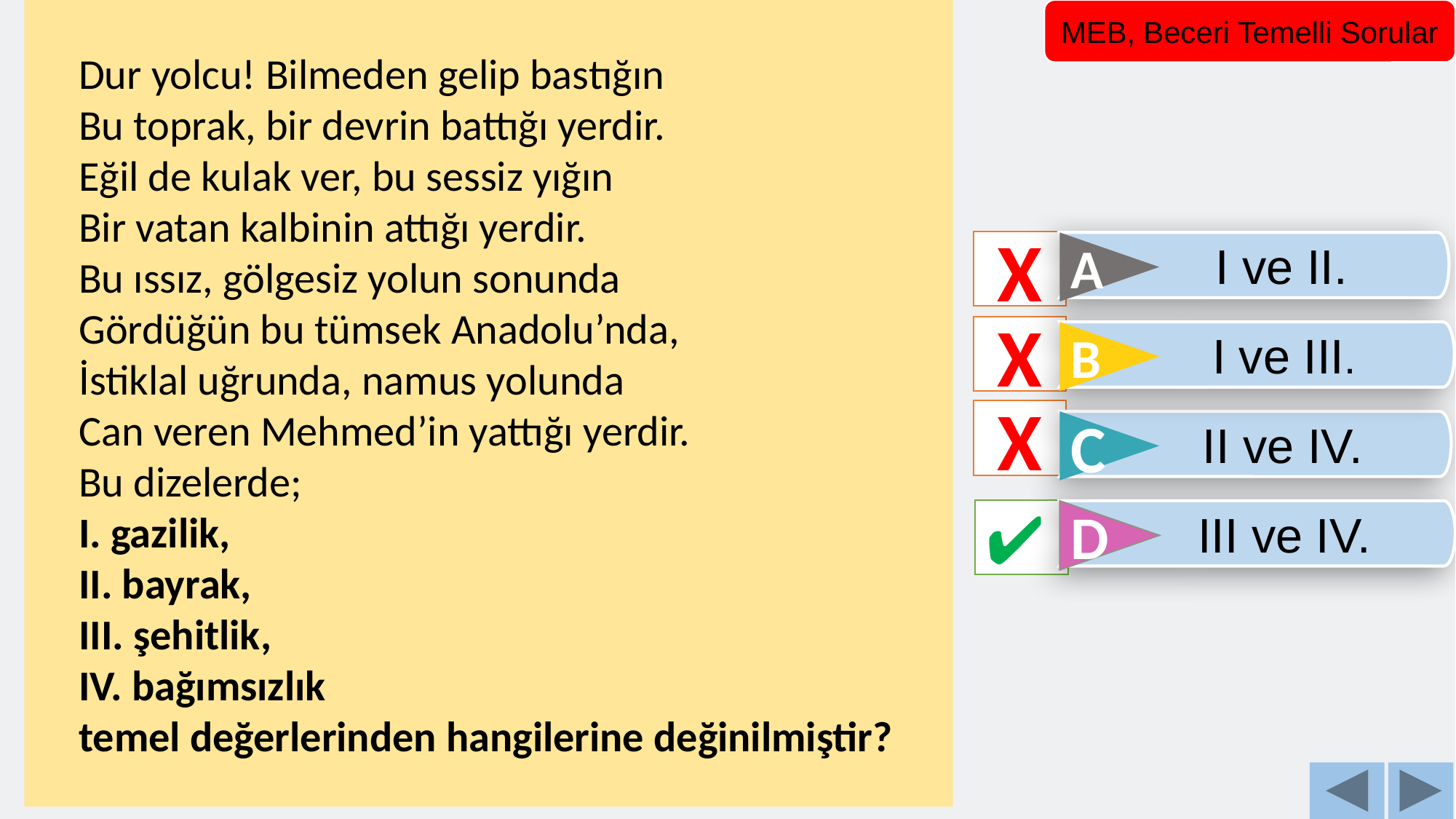

Dur yolcu! Bilmeden gelip bastığın
Bu toprak, bir devrin battığı yerdir.
Eğil de kulak ver, bu sessiz yığın
Bir vatan kalbinin attığı yerdir.
Bu ıssız, gölgesiz yolun sonunda
Gördüğün bu tümsek Anadolu’nda,
İstiklal uğrunda, namus yolunda
Can veren Mehmed’in yattığı yerdir.
Bu dizelerde;
I. gazilik,
II. bayrak,
III. şehitlik,
IV. bağımsızlık
temel değerlerinden hangilerine değinilmiştir?
MEB, Beceri Temelli Sorular
X
I ve II.
A
X
I ve III.
B
X
II ve IV.
C
✔
III ve IV.
D